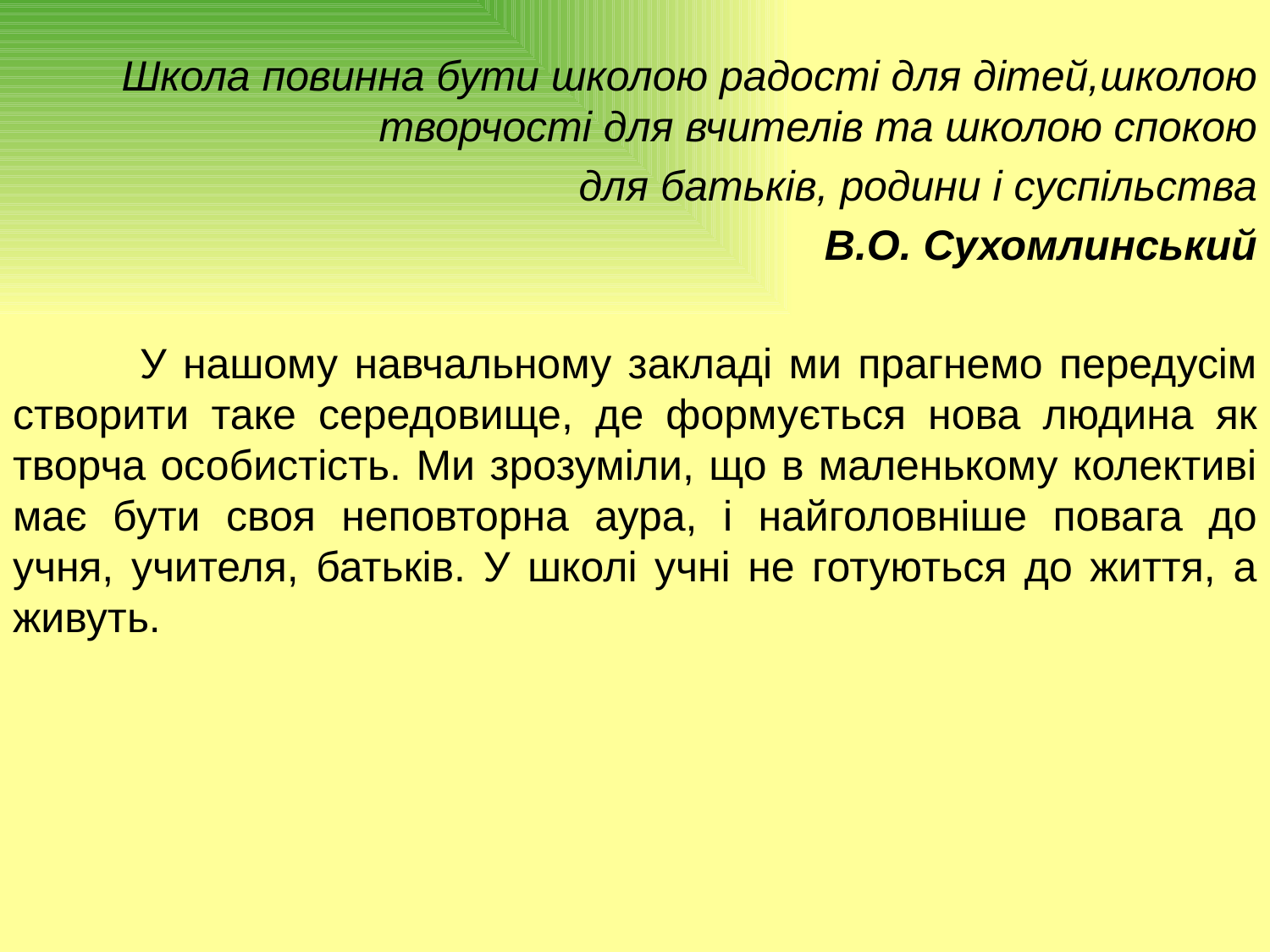

Школа повинна бути школою радості для дітей,школою творчості для вчителів та школою спокою
для батьків, родини і суспільства
В.О. Сухомлинський

	У нашому навчальному закладі ми прагнемо передусім створити таке середовище, де формується нова людина як творча особистість. Ми зрозуміли, що в маленькому колективі має бути своя неповторна аура, і найголовніше повага до учня, учителя, батьків. У школі учні не готуються до життя, а живуть.